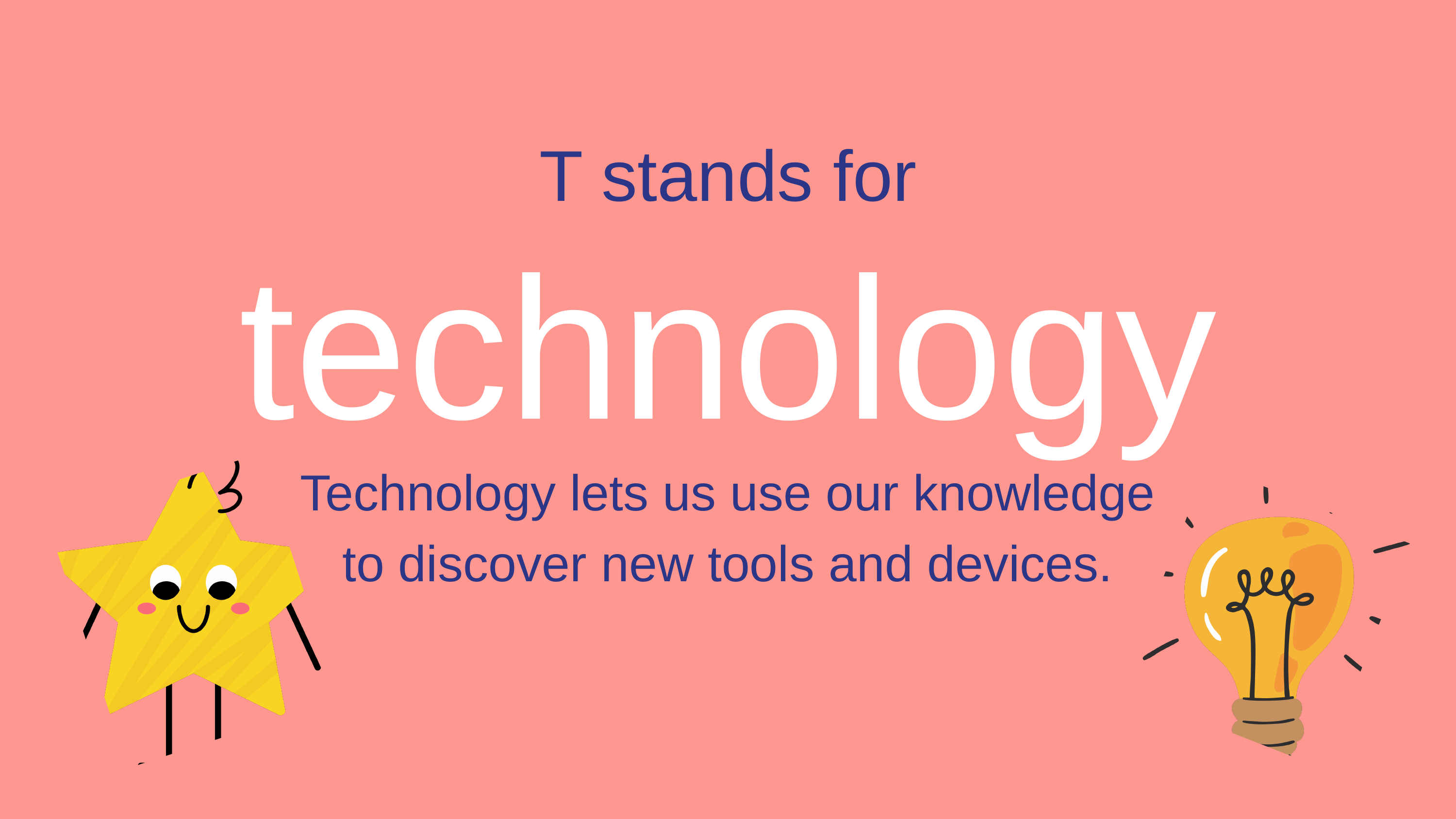

T stands for
technology
Technology lets us use our knowledge to discover new tools and devices.